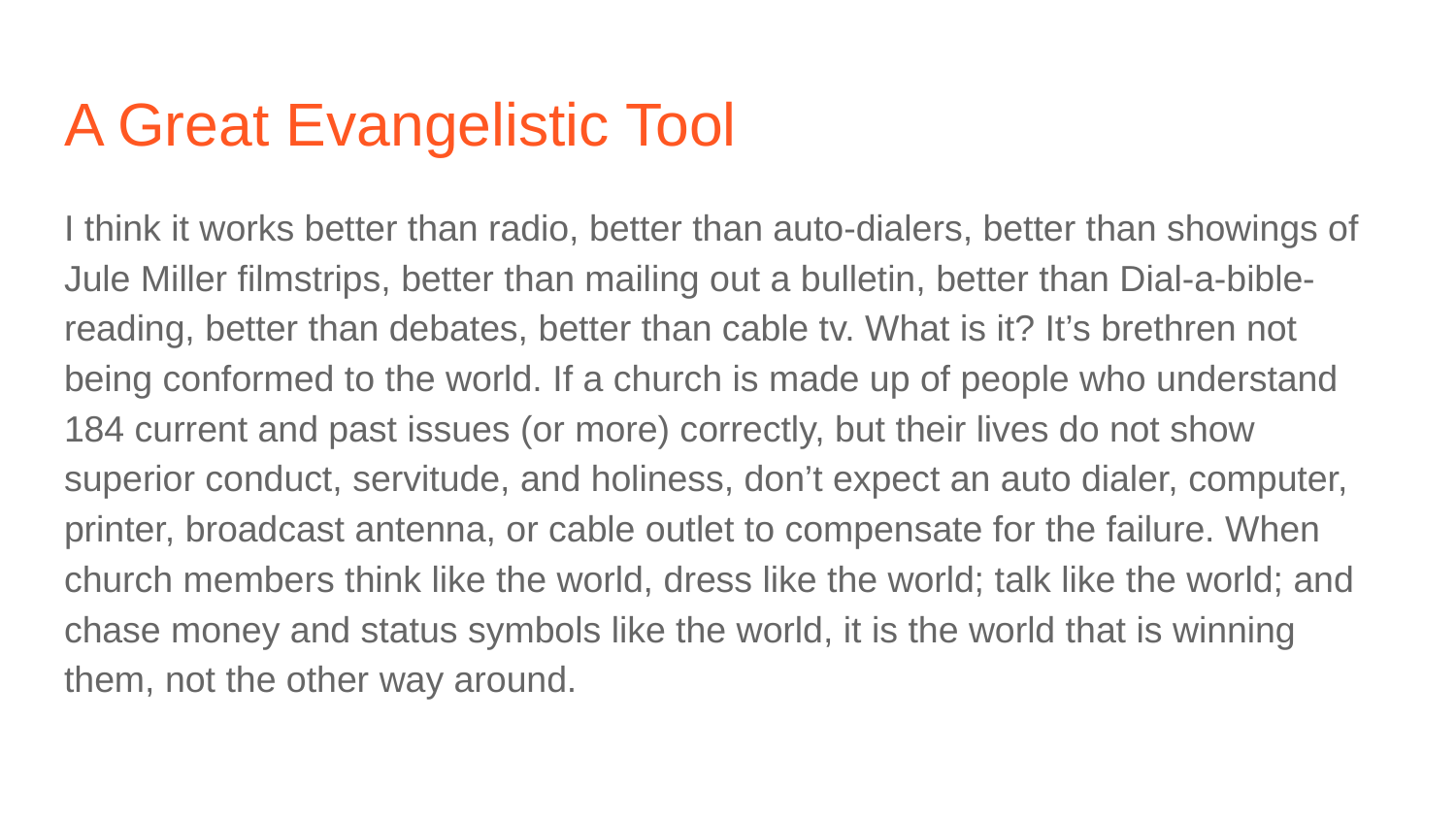

# A Great Evangelistic Tool
I think it works better than radio, better than auto-dialers, better than showings of Jule Miller filmstrips, better than mailing out a bulletin, better than Dial-a-bible-reading, better than debates, better than cable tv. What is it? It’s brethren not being conformed to the world. If a church is made up of people who understand 184 current and past issues (or more) correctly, but their lives do not show superior conduct, servitude, and holiness, don’t expect an auto dialer, computer, printer, broadcast antenna, or cable outlet to compensate for the failure. When church members think like the world, dress like the world; talk like the world; and chase money and status symbols like the world, it is the world that is winning them, not the other way around.